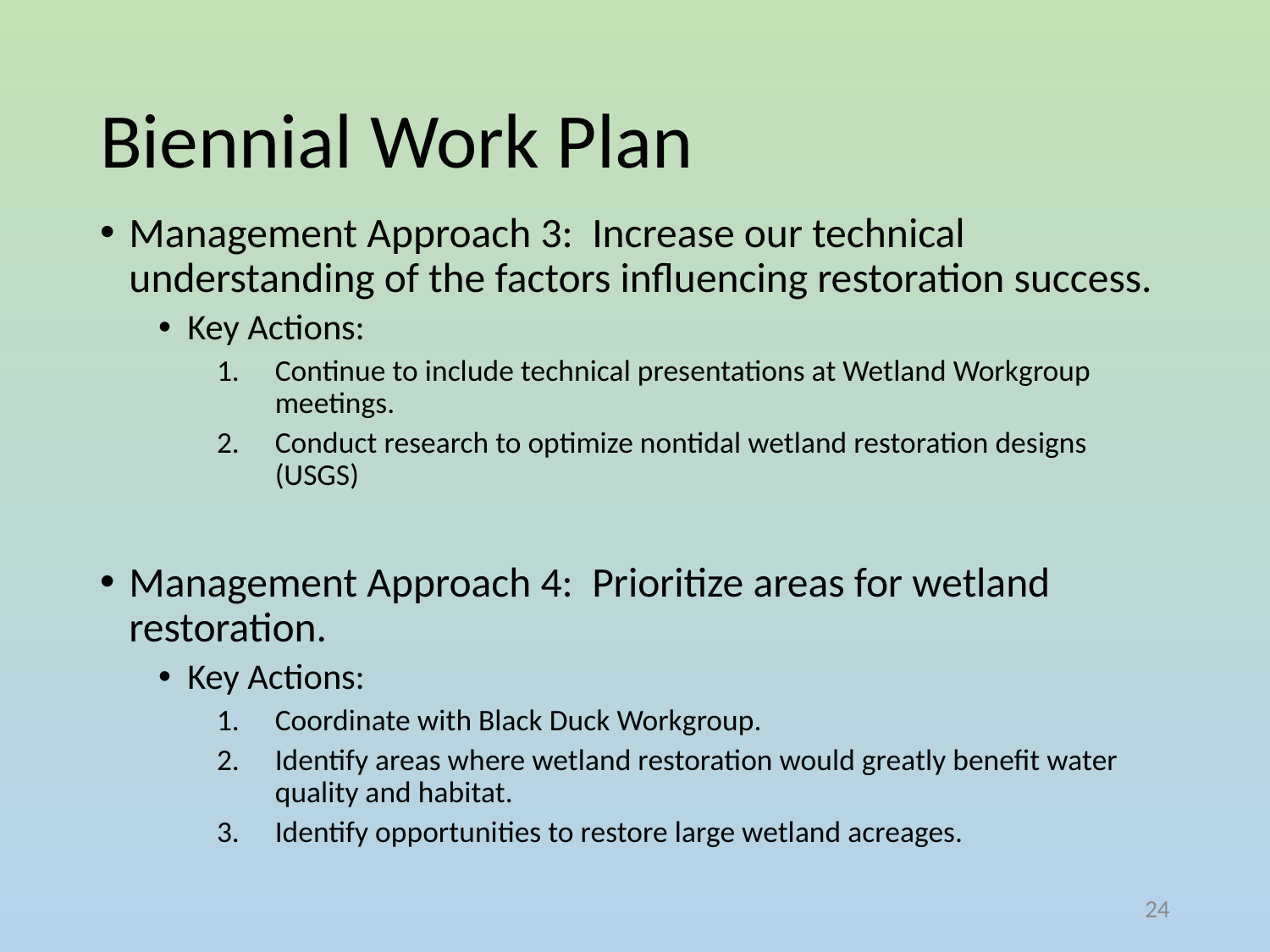

# Biennial Work Plan
Management Approach 3:  Increase our technical understanding of the factors influencing restoration success.
Key Actions:
Continue to include technical presentations at Wetland Workgroup meetings.
Conduct research to optimize nontidal wetland restoration designs (USGS)

Management Approach 4:  Prioritize areas for wetland restoration.
Key Actions:
Coordinate with Black Duck Workgroup.
Identify areas where wetland restoration would greatly benefit water quality and habitat.
Identify opportunities to restore large wetland acreages.

24